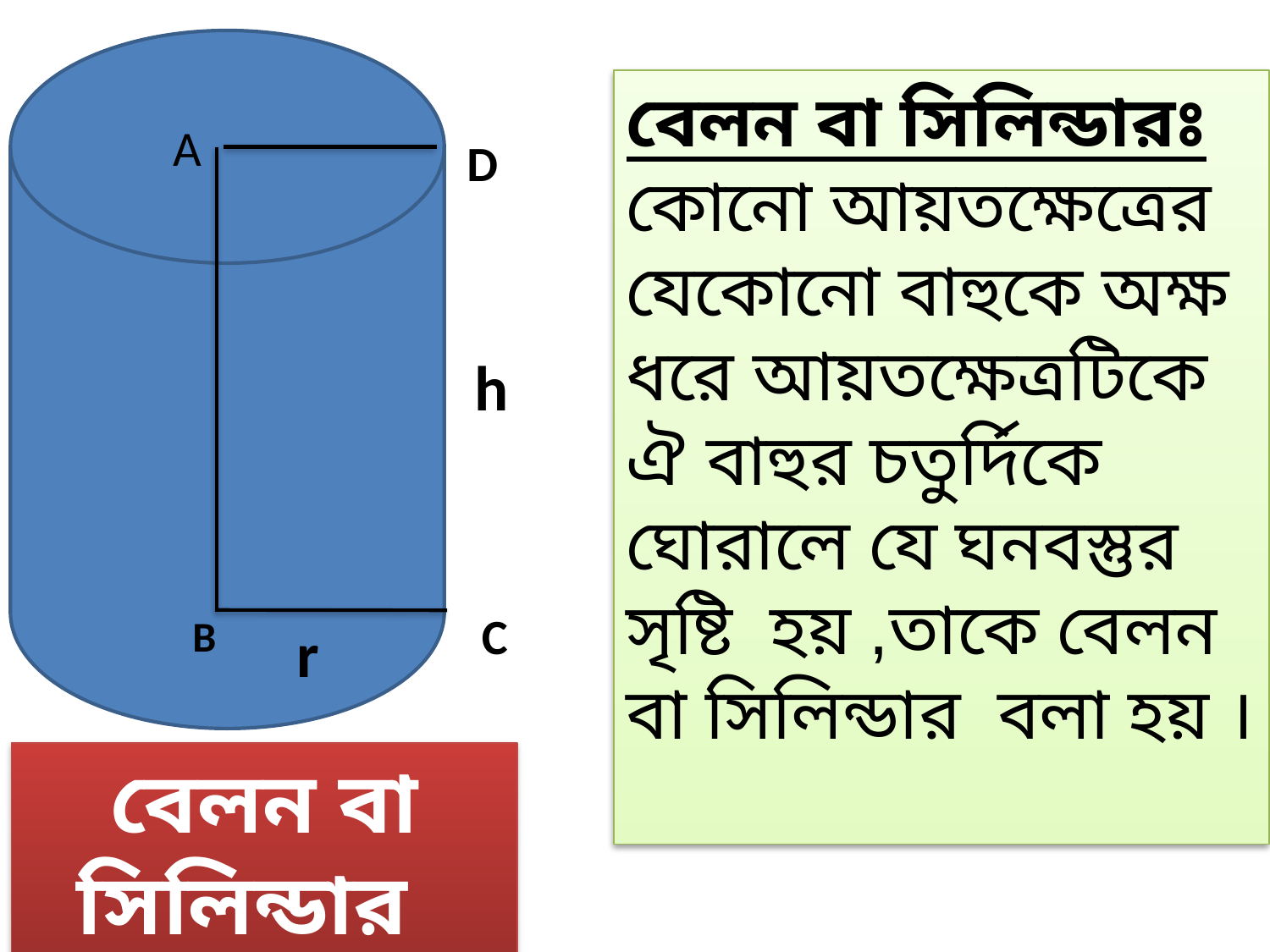

বেলন বা সিলিন্ডারঃ কোনো আয়তক্ষেত্রের  যেকোনো বাহুকে অক্ষ  ধরে আয়তক্ষেত্রটিকে  ঐ বাহুর চতুর্দিকে ঘোরালে যে ঘনবস্তুর   সৃষ্টি  হয় ,তাকে বেলন বা সিলিন্ডার  বলা হয় ।
A
D
h
C
B
r
বেলন বা সিলিন্ডার